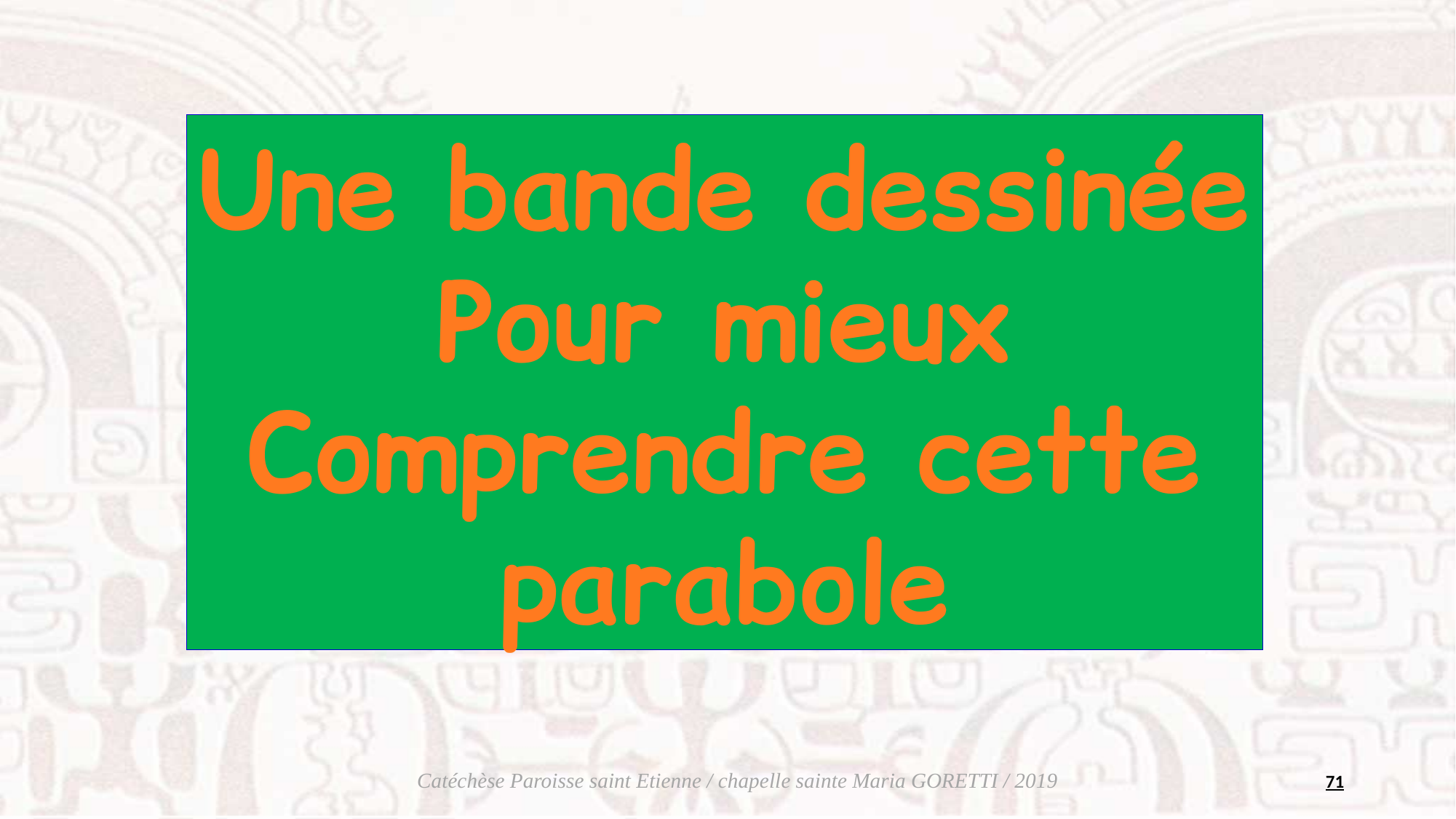

Une bande dessinée
Pour mieux
Comprendre cette
parabole
71
Catéchèse Paroisse saint Etienne / chapelle sainte Maria GORETTI / 2019